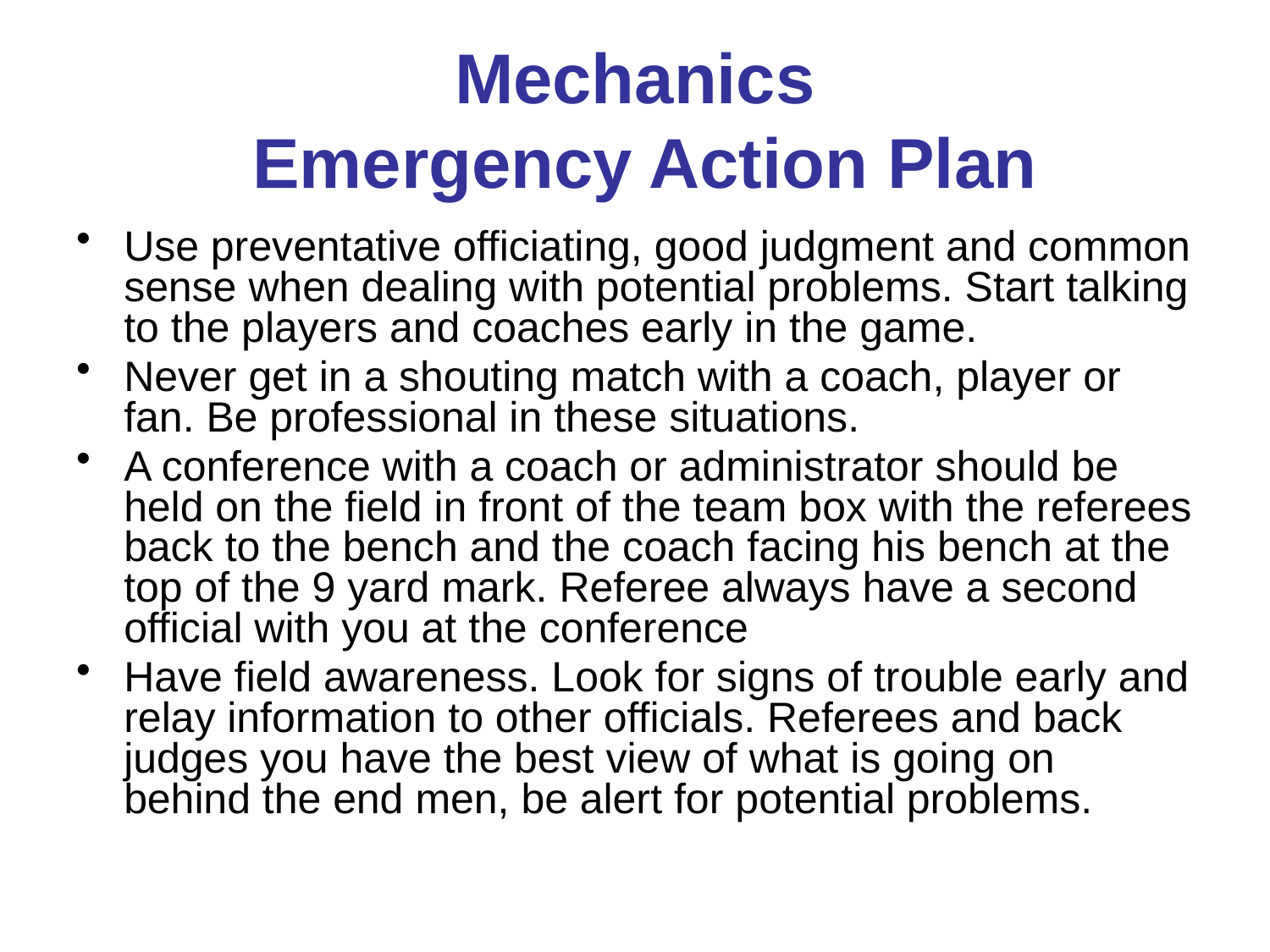

# Mechanics Emergency Action Plan
Use preventative officiating, good judgment and common sense when dealing with potential problems. Start talking to the players and coaches early in the game.
Never get in a shouting match with a coach, player or fan. Be professional in these situations.
A conference with a coach or administrator should be held on the field in front of the team box with the referees back to the bench and the coach facing his bench at the top of the 9 yard mark. Referee always have a second official with you at the conference
Have field awareness. Look for signs of trouble early and relay information to other officials. Referees and back judges you have the best view of what is going on behind the end men, be alert for potential problems.